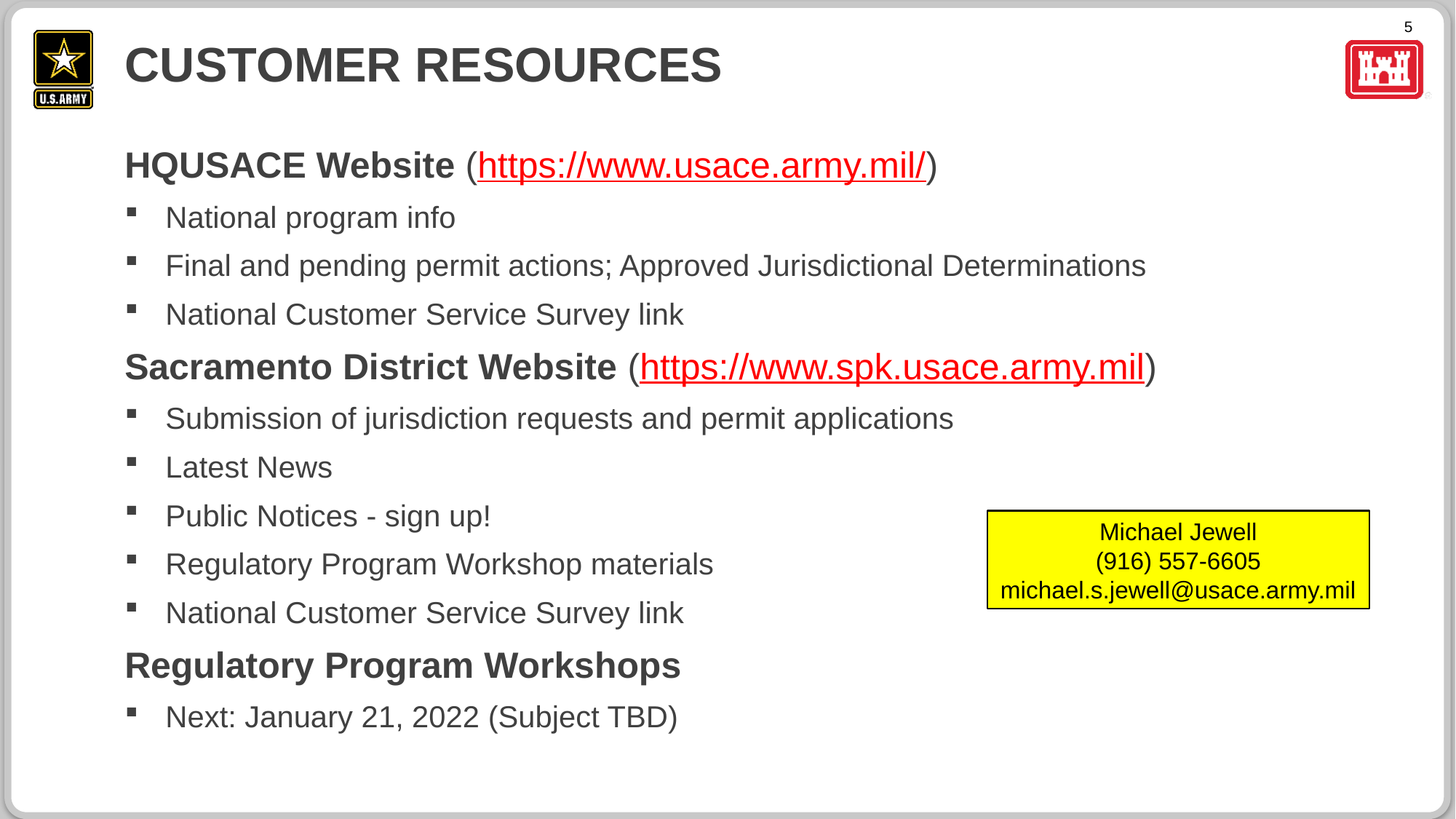

# CUSTOMER RESOURCES
HQUSACE Website (https://www.usace.army.mil/)
National program info
Final and pending permit actions; Approved Jurisdictional Determinations
National Customer Service Survey link
Sacramento District Website (https://www.spk.usace.army.mil)
Submission of jurisdiction requests and permit applications
Latest News
Public Notices - sign up!
Regulatory Program Workshop materials
National Customer Service Survey link
Regulatory Program Workshops
Next: January 21, 2022 (Subject TBD)
Michael Jewell
(916) 557-6605
michael.s.jewell@usace.army.mil